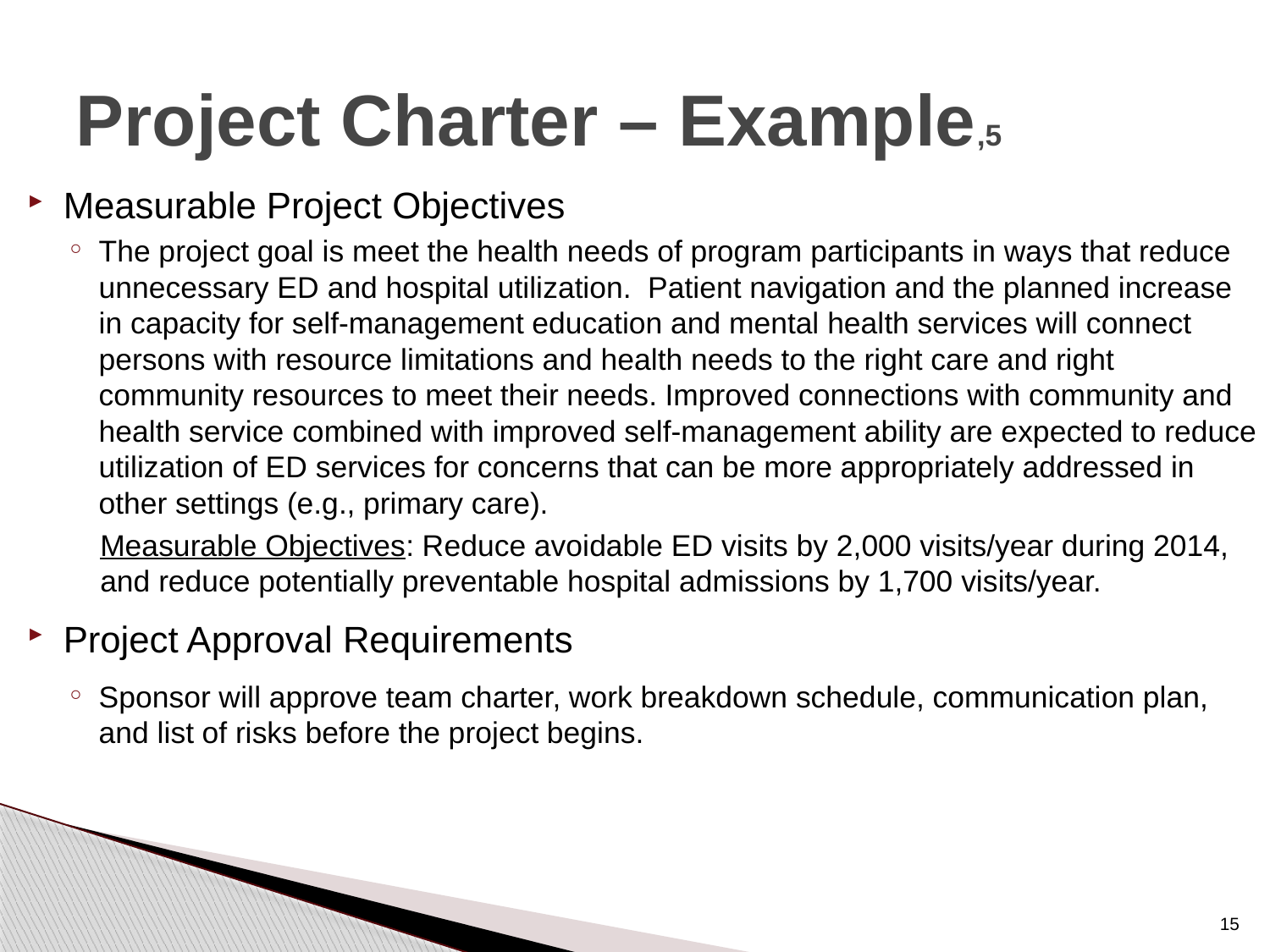

# Project Charter – Example,5
Measurable Project Objectives
The project goal is meet the health needs of program participants in ways that reduce unnecessary ED and hospital utilization.  Patient navigation and the planned increase in capacity for self-management education and mental health services will connect persons with resource limitations and health needs to the right care and right community resources to meet their needs. Improved connections with community and health service combined with improved self-management ability are expected to reduce utilization of ED services for concerns that can be more appropriately addressed in other settings (e.g., primary care).
Measurable Objectives: Reduce avoidable ED visits by 2,000 visits/year during 2014, and reduce potentially preventable hospital admissions by 1,700 visits/year.
Project Approval Requirements
Sponsor will approve team charter, work breakdown schedule, communication plan, and list of risks before the project begins.
15